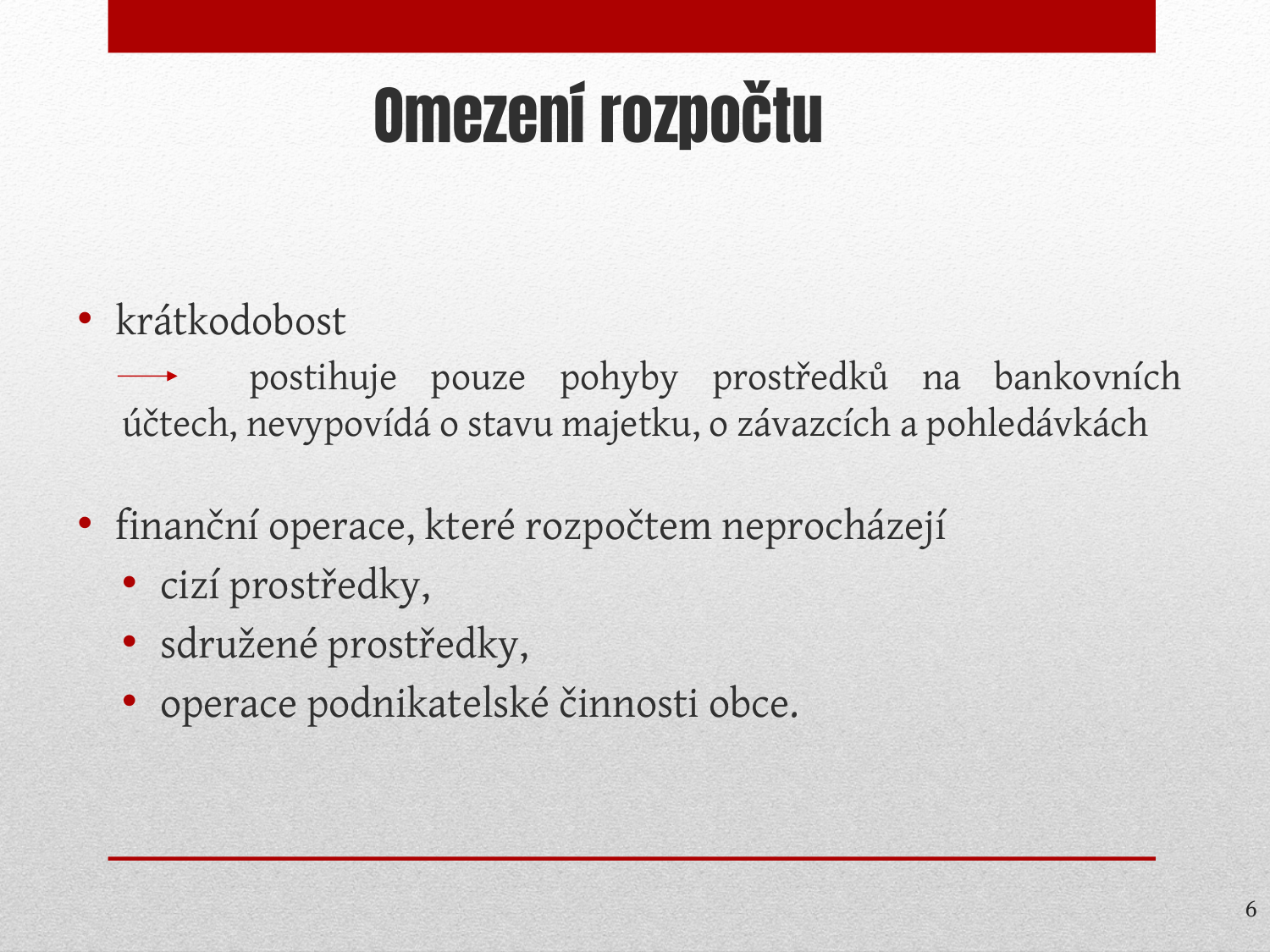

Omezení rozpočtu
krátkodobost
	postihuje pouze pohyby prostředků na bankovních účtech, nevypovídá o stavu majetku, o závazcích a pohledávkách

finanční operace, které rozpočtem neprocházejí
cizí prostředky,
sdružené prostředky,
operace podnikatelské činnosti obce.

6